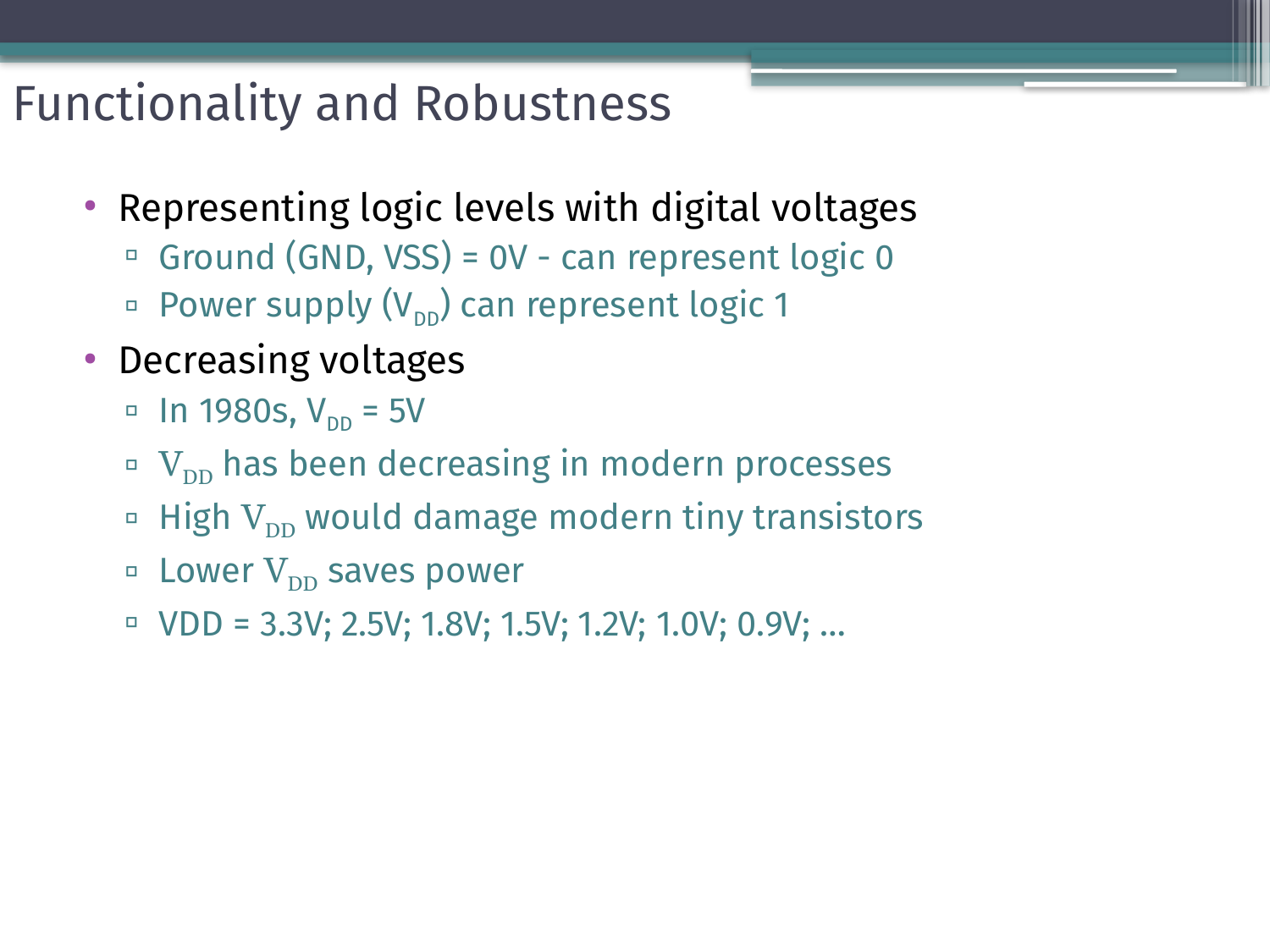

# Functionality and Robustness
Representing logic levels with digital voltages
Ground (GND, VSS) = 0V - can represent logic 0
Power supply (VDD) can represent logic 1
Decreasing voltages
In 1980s, VDD = 5V
VDD has been decreasing in modern processes
High VDD would damage modern tiny transistors
Lower VDD  saves power
VDD = 3.3V; 2.5V; 1.8V; 1.5V; 1.2V; 1.0V; 0.9V; …